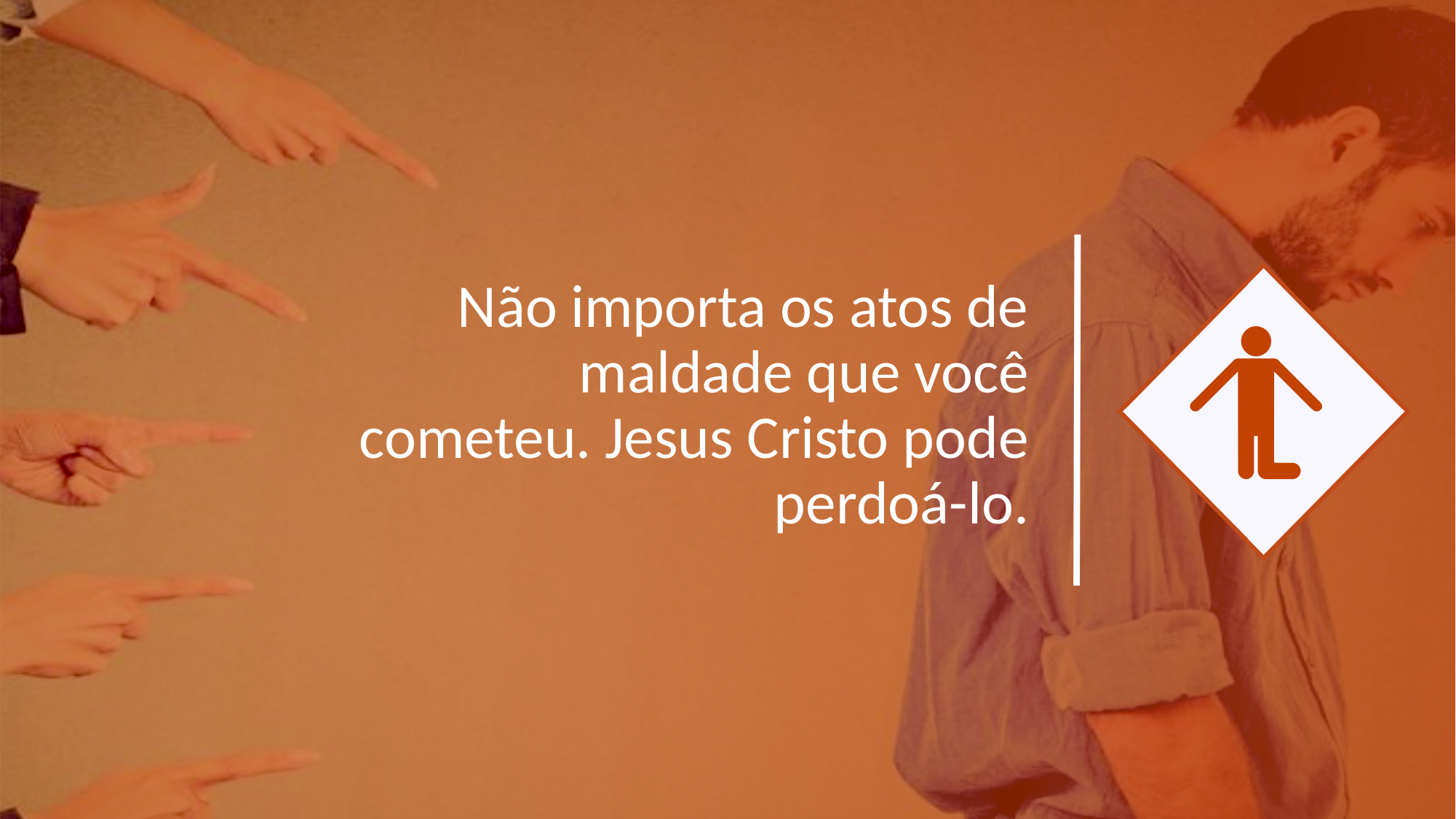

Não importa os atos de maldade que você cometeu. Jesus Cristo pode perdoá-lo.